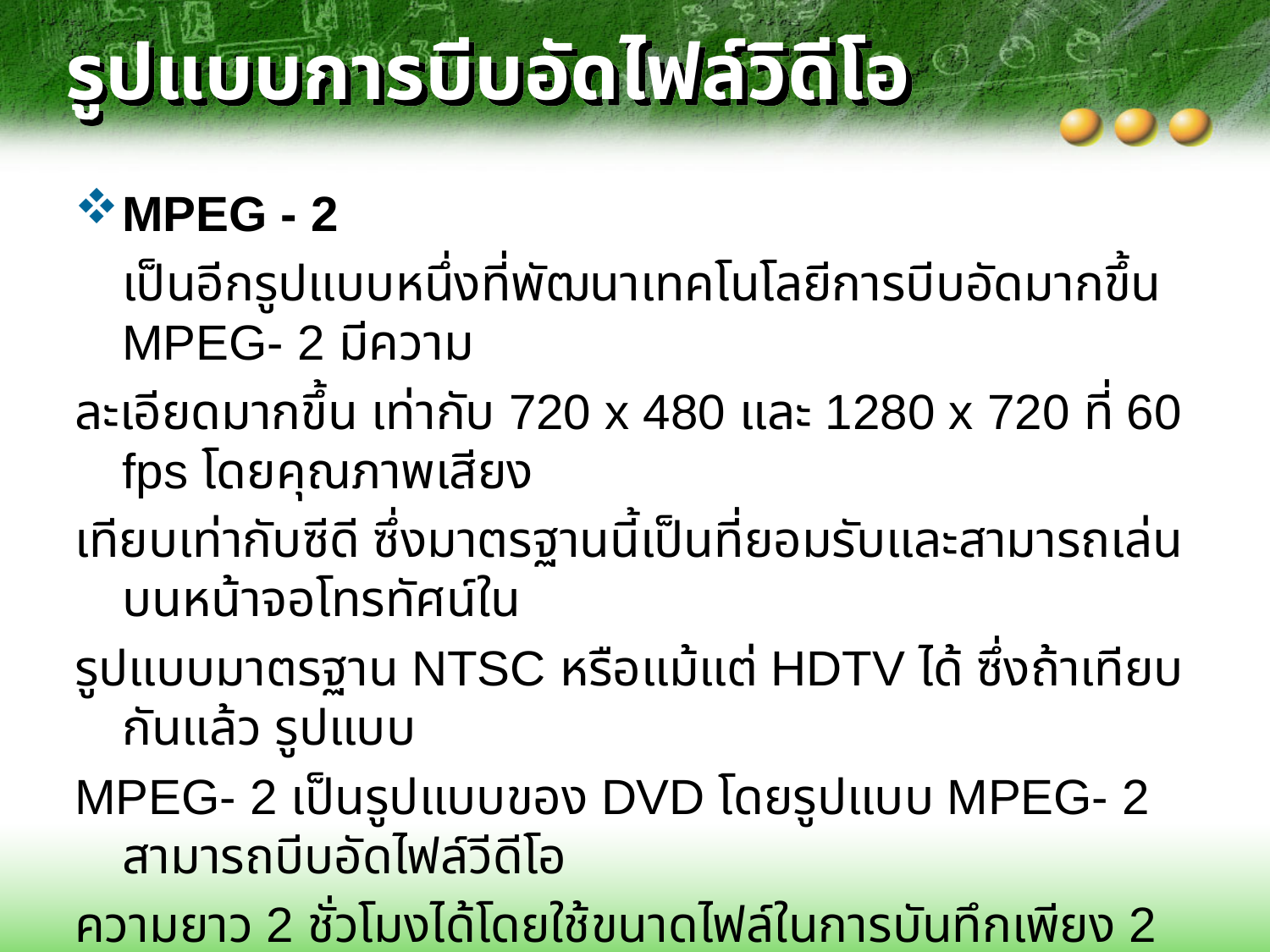

# รูปแบบการบีบอัดไฟล์วิดีโอ
MPEG - 2
	เป็นอีกรูปแบบหนึ่งที่พัฒนาเทคโนโลยีการบีบอัดมากขึ้น MPEG- 2 มีความ
ละเอียดมากขึ้น เท่ากับ 720 x 480 และ 1280 x 720 ที่ 60 fps โดยคุณภาพเสียง
เทียบเท่ากับซีดี ซึ่งมาตรฐานนี้เป็นที่ยอมรับและสามารถเล่นบนหน้าจอโทรทัศน์ใน
รูปแบบมาตรฐาน NTSC หรือแม้แต่ HDTV ได้ ซึ่งถ้าเทียบกันแล้ว รูปแบบ
MPEG- 2 เป็นรูปแบบของ DVD โดยรูปแบบ MPEG- 2 สามารถบีบอัดไฟล์วีดีโอ
ความยาว 2 ชั่วโมงได้โดยใช้ขนาดไฟล์ในการบันทึกเพียง 2 – 3 GB เท่านั้น